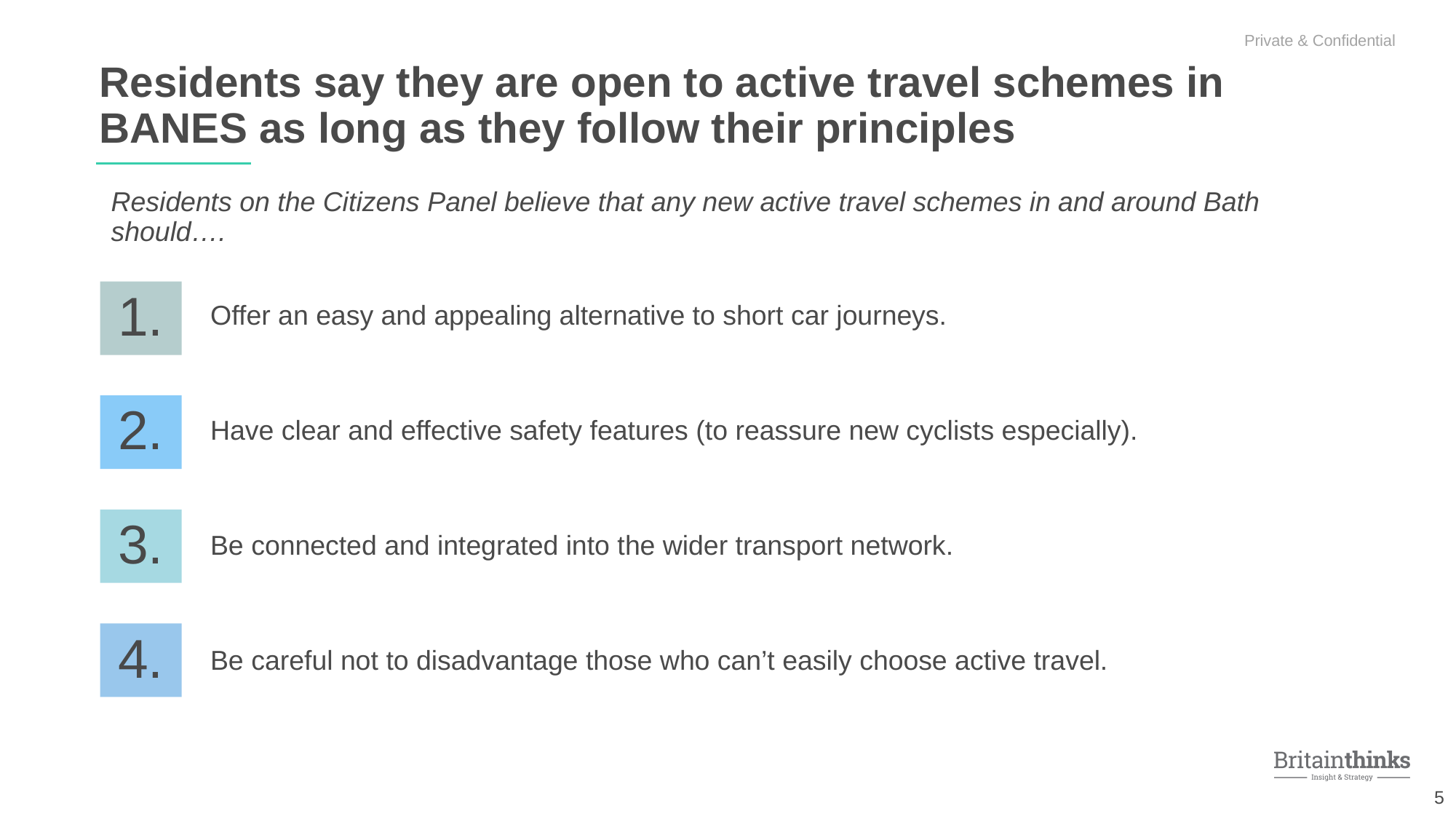

Residents say they are open to active travel schemes in BANES as long as they follow their principles
Residents on the Citizens Panel believe that any new active travel schemes in and around Bath should….
Offer an easy and appealing alternative to short car journeys.
1.
2.
Have clear and effective safety features (to reassure new cyclists especially).
3.
Be connected and integrated into the wider transport network.
4.
Be careful not to disadvantage those who can’t easily choose active travel.